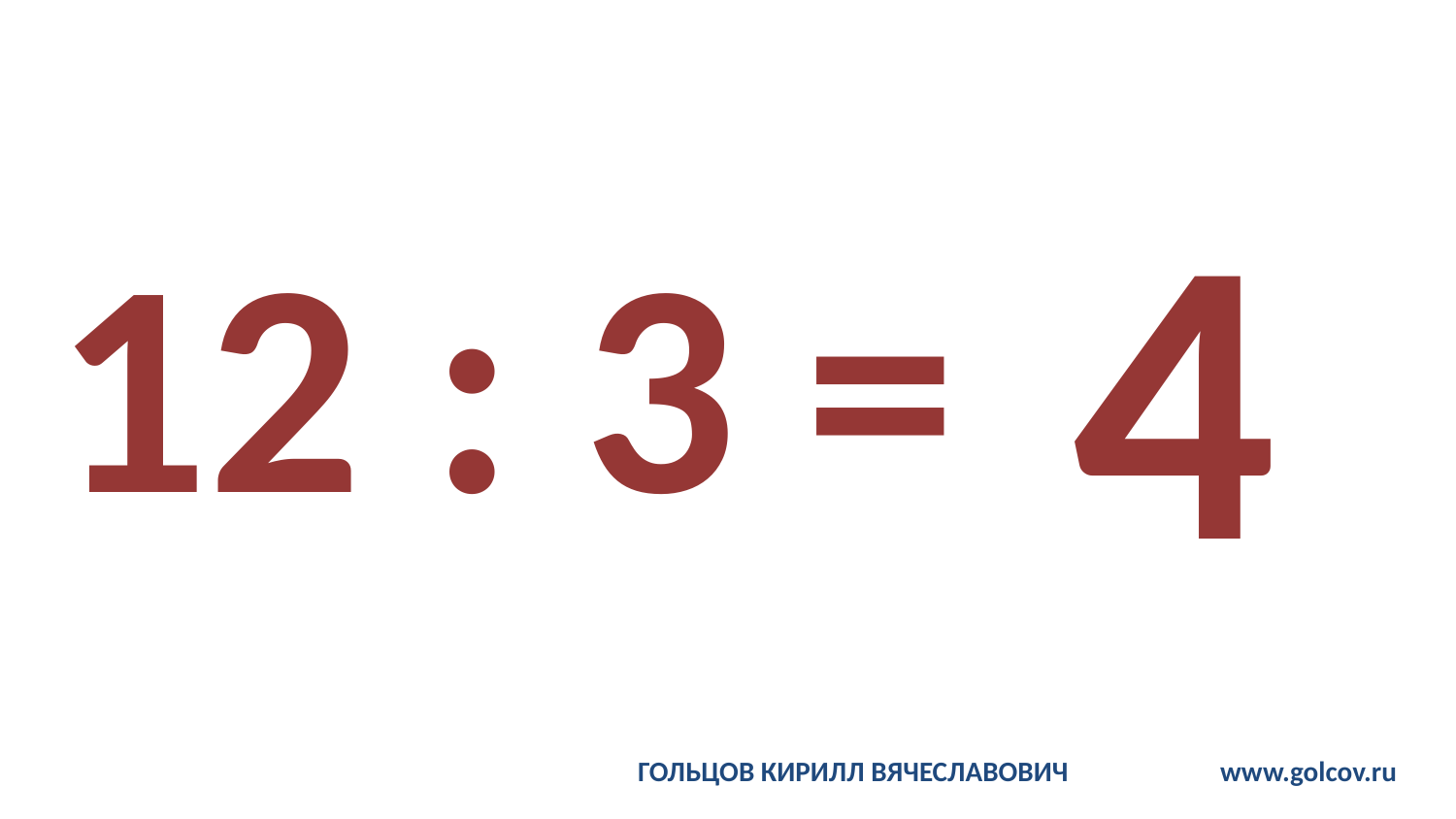

# 12 : 3 =
4
ГОЛЬЦОВ КИРИЛЛ ВЯЧЕСЛАВОВИЧ		www.golcov.ru